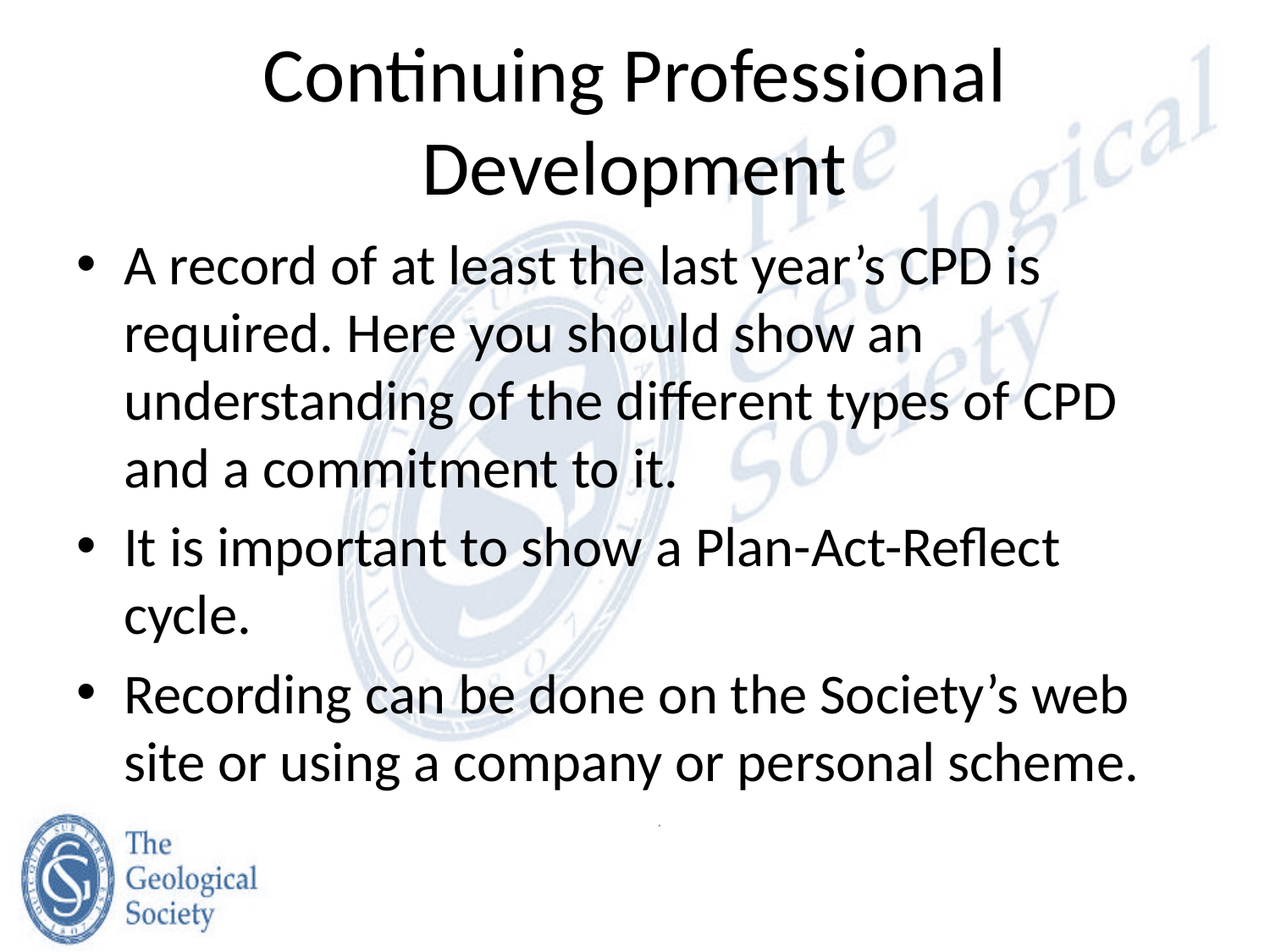

# Continuing Professional Development
A record of at least the last year’s CPD is required. Here you should show an understanding of the different types of CPD and a commitment to it.
It is important to show a Plan-Act-Reflect cycle.
Recording can be done on the Society’s web site or using a company or personal scheme.